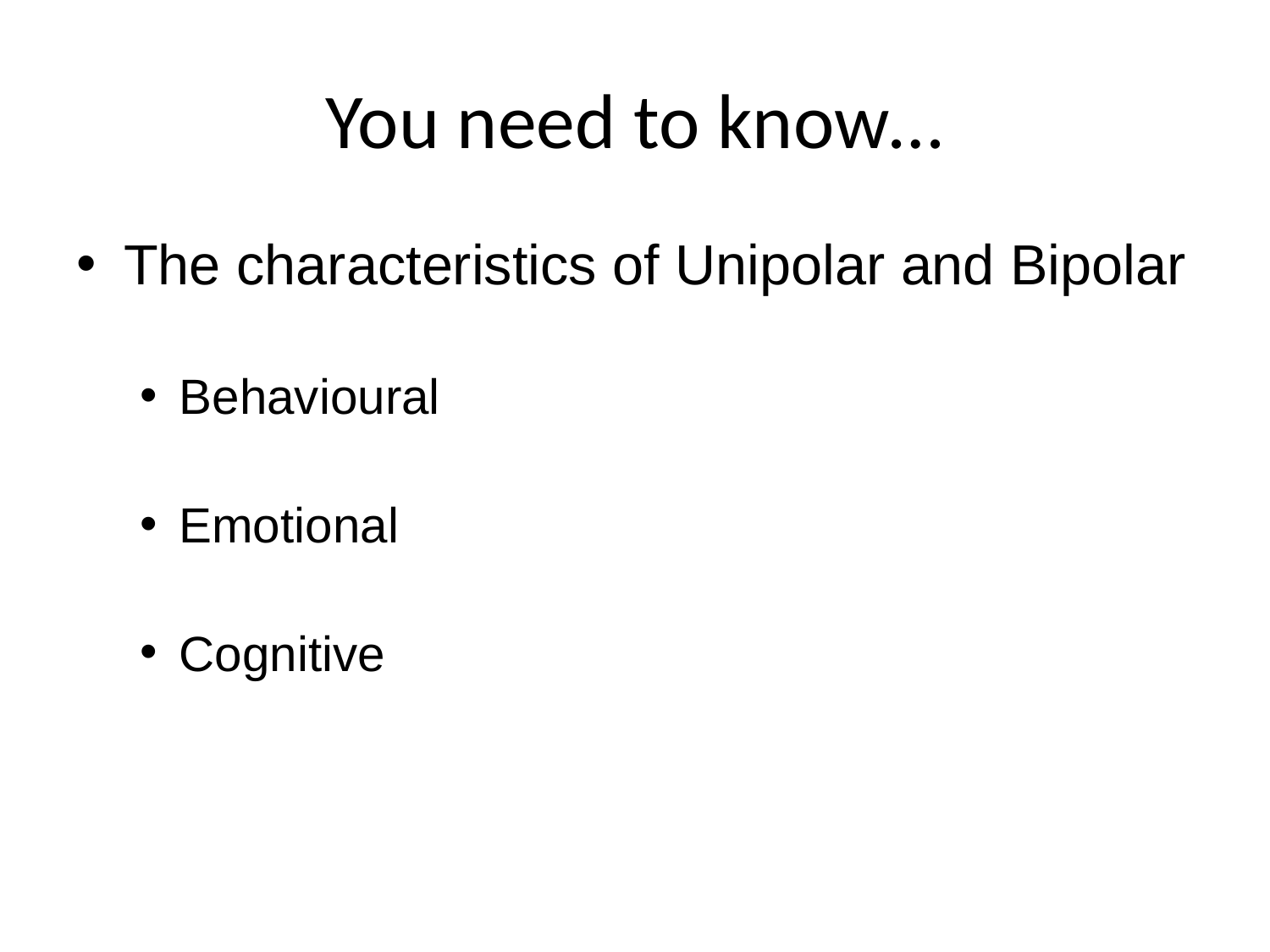

# You need to know…
The characteristics of Unipolar and Bipolar
Behavioural
Emotional
Cognitive